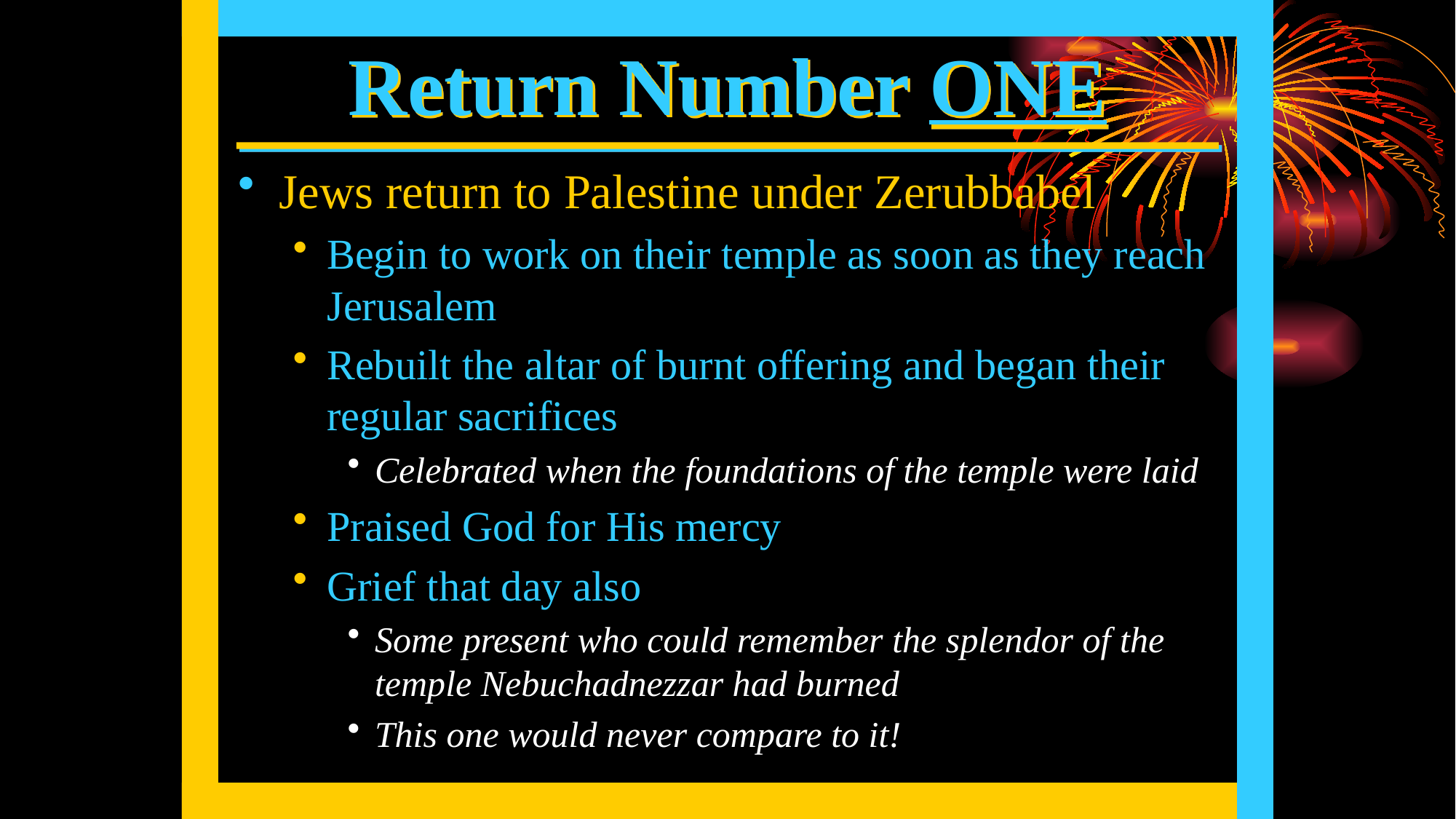

# Return Number ONE

Jews return to Palestine under Zerubbabel
Begin to work on their temple as soon as they reach Jerusalem
Rebuilt the altar of burnt offering and began their regular sacrifices
Celebrated when the foundations of the temple were laid
Praised God for His mercy
Grief that day also
Some present who could remember the splendor of the temple Nebuchadnezzar had burned
This one would never compare to it!